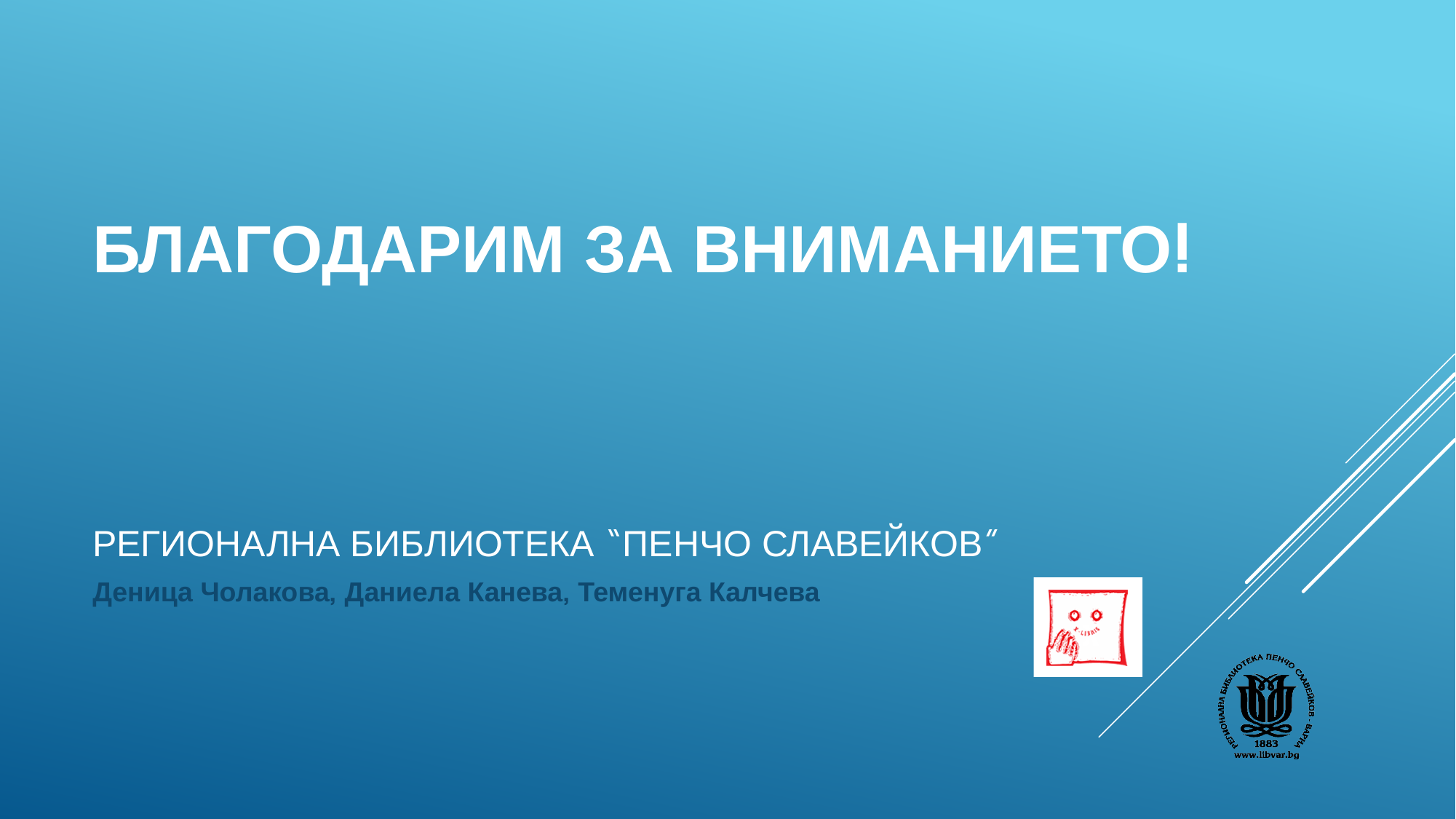

# Благодарим за вниманието!
Регионална библиотека “Пенчо Славейков”
Деница Чолакова, Даниела Канева, Теменуга Калчева